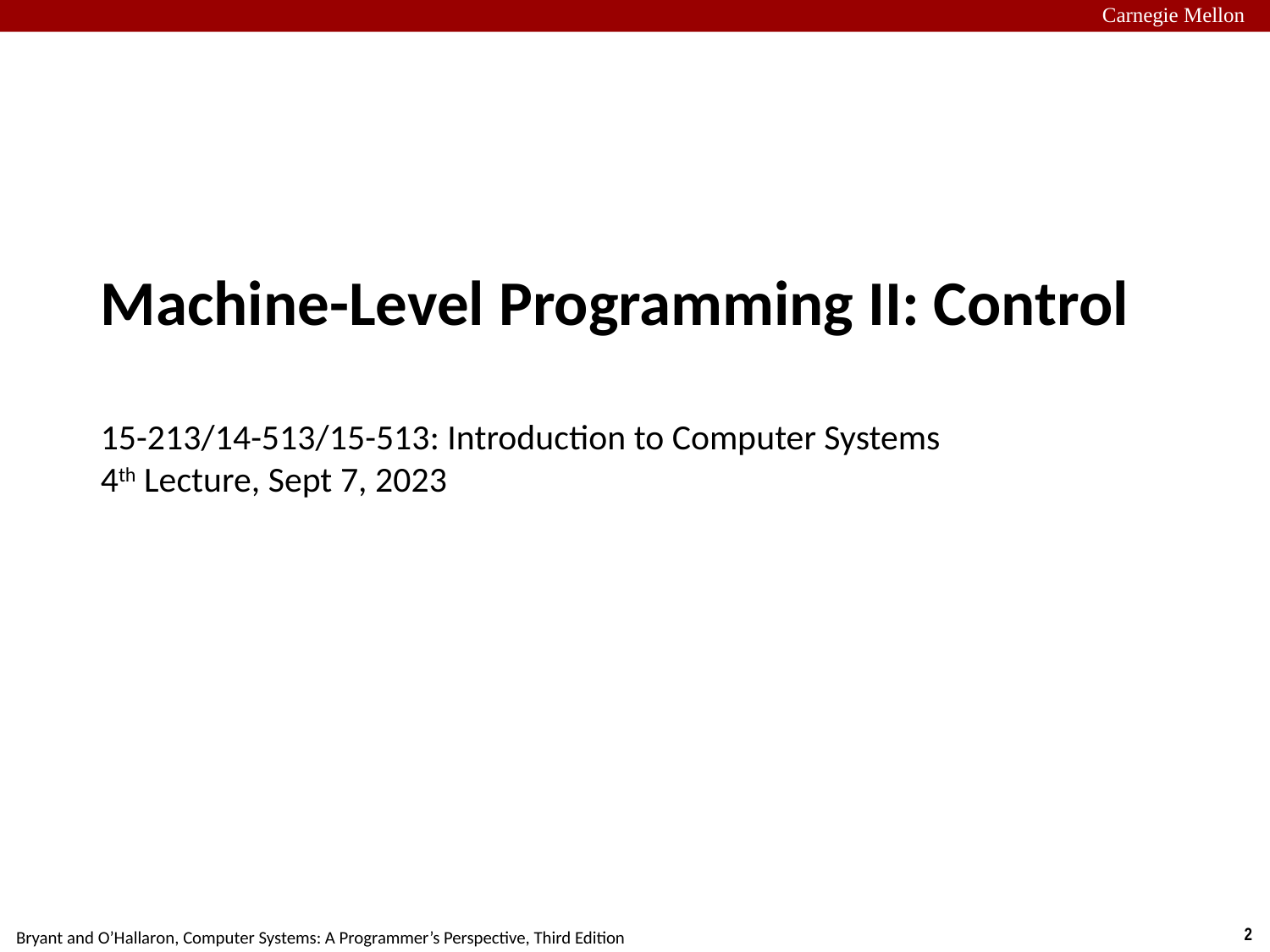

Carnegie Mellon
# Machine-Level Programming II: Control 15-213/14-513/15-513: Introduction to Computer Systems 4th Lecture, Sept 7, 2023